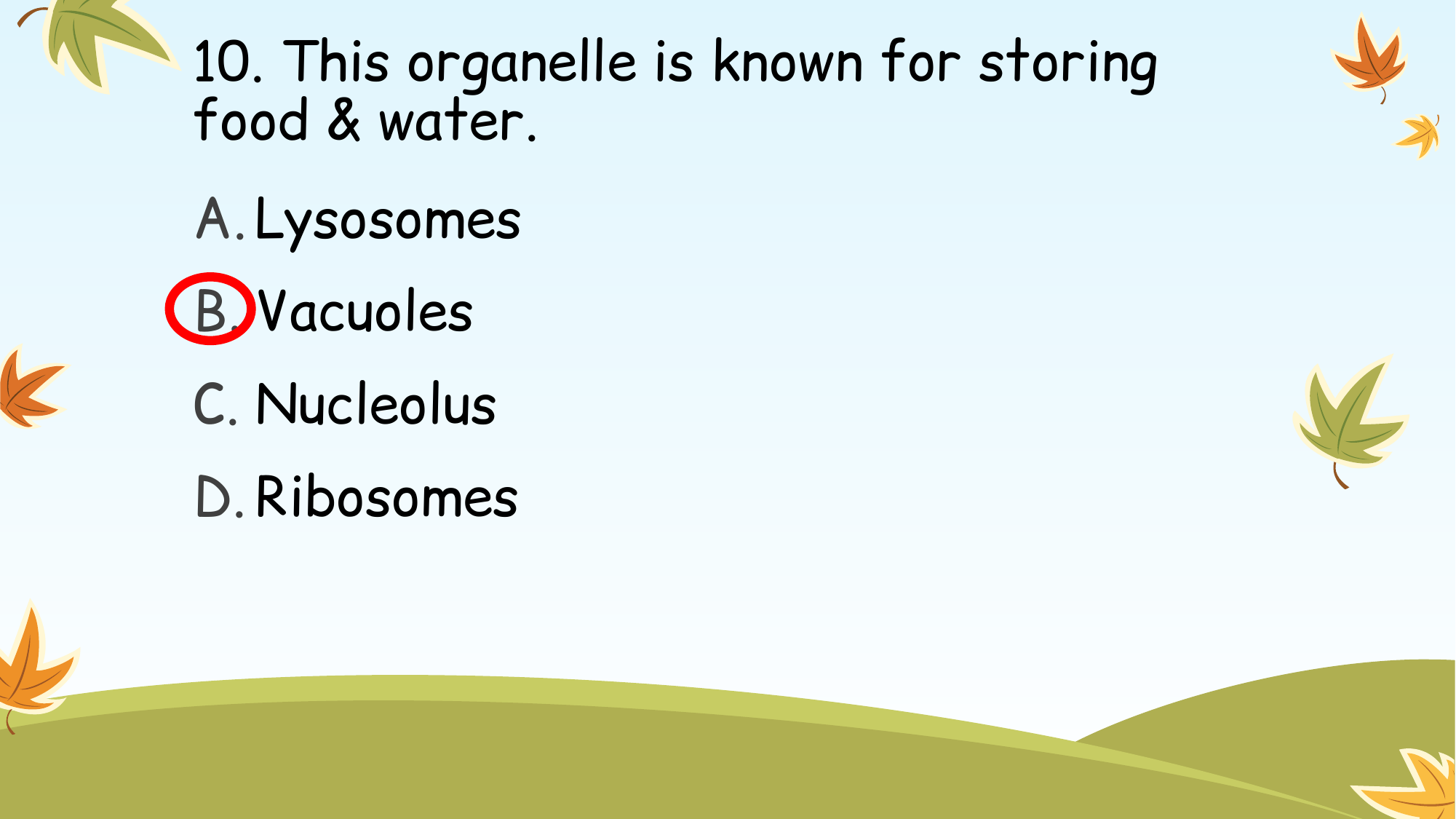

# 10. This organelle is known for storing food & water.
Lysosomes
Vacuoles
Nucleolus
Ribosomes